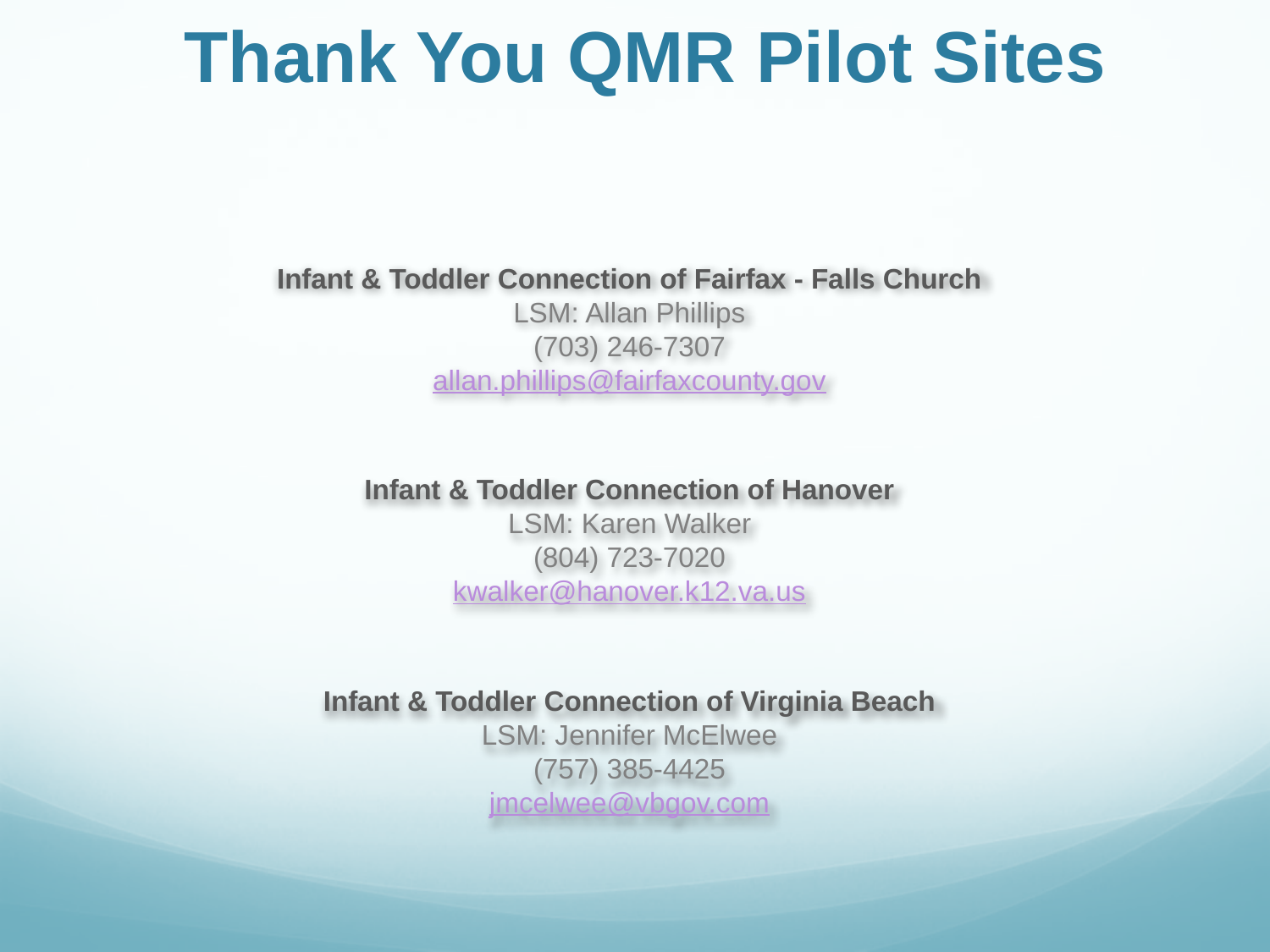

Thank You QMR Pilot Sites
Infant & Toddler Connection of Fairfax - Falls Church
LSM: Allan Phillips
(703) 246-7307
allan.phillips@fairfaxcounty.gov

Infant & Toddler Connection of Hanover
LSM: Karen Walker
(804) 723-7020
kwalker@hanover.k12.va.us

Infant & Toddler Connection of Virginia Beach
LSM: Jennifer McElwee
(757) 385-4425
jmcelwee@vbgov.com